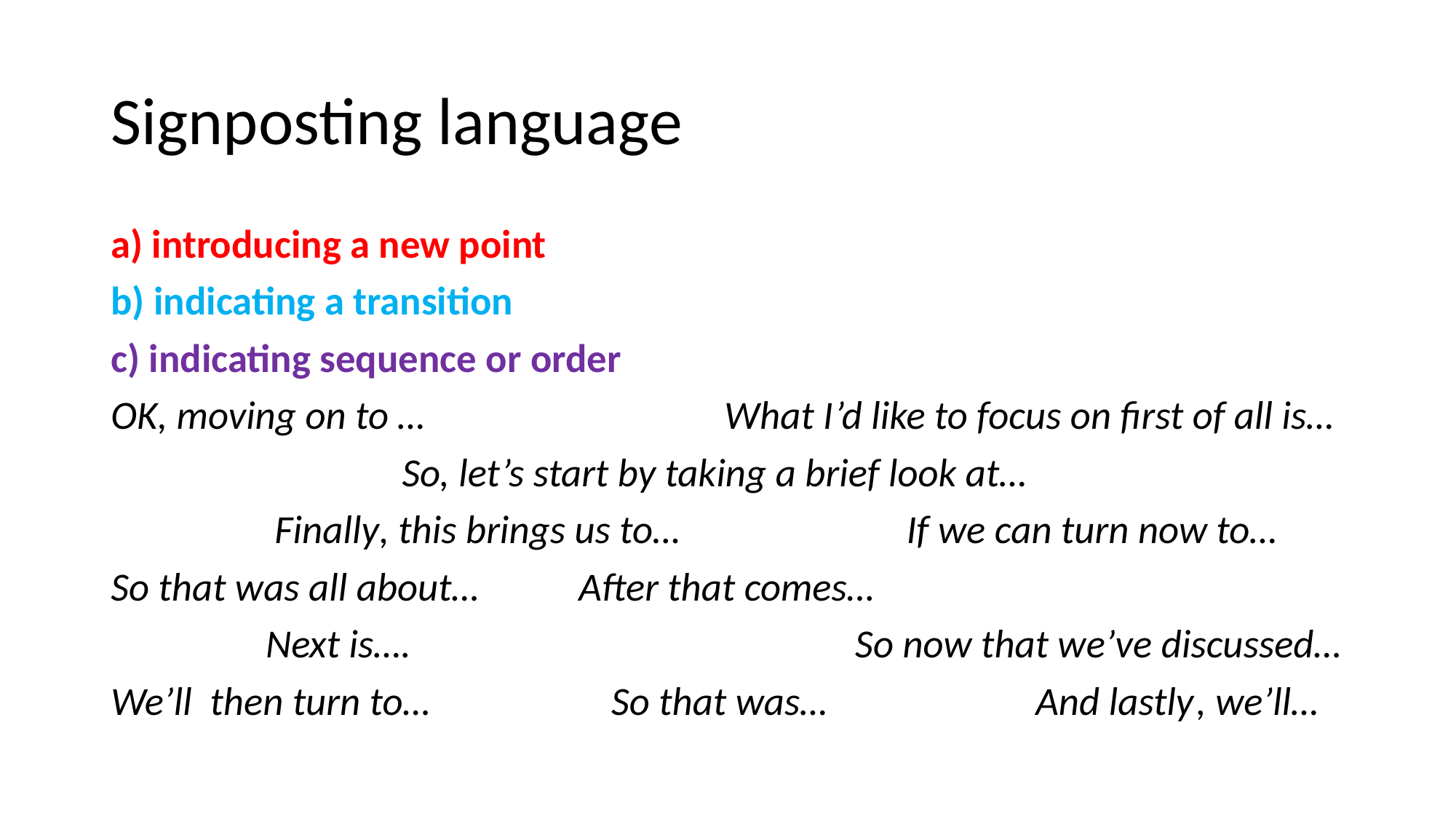

# Signposting language
a) introducing a new point
b) indicating a transition
c) indicating sequence or order
OK, moving on to …                                 What I’d like to focus on first of all is…
                                So, let’s start by taking a brief look at…
                  Finally, this brings us to…                         If we can turn now to…
So that was all about…           After that comes…
                 Next is….                                                 So now that we’ve discussed…
We’ll  then turn to…                    So that was…                       And lastly, we’ll…